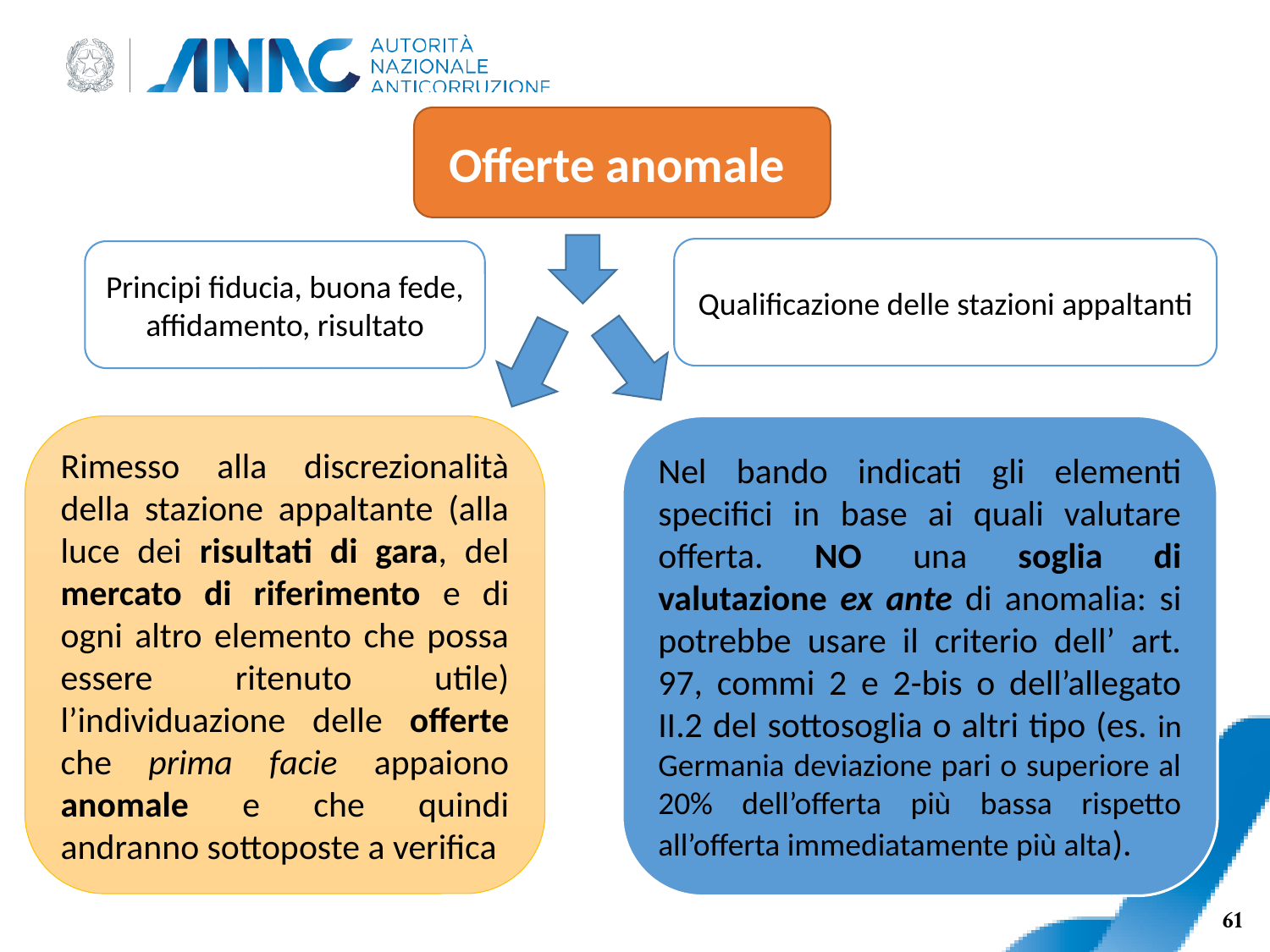

Offerte anomale

Qualificazione delle stazioni appaltanti
Principi fiducia, buona fede, affidamento, risultato

Rimesso alla discrezionalità della stazione appaltante (alla luce dei risultati di gara, del mercato di riferimento e di ogni altro elemento che possa essere ritenuto utile) l’individuazione delle offerte che prima facie appaiono anomale e che quindi andranno sottoposte a verifica
Nel bando indicati gli elementi specifici in base ai quali valutare offerta. NO una soglia di valutazione ex ante di anomalia: si potrebbe usare il criterio dell’ art. 97, commi 2 e 2-bis o dell’allegato II.2 del sottosoglia o altri tipo (es. in Germania deviazione pari o superiore al 20% dell’offerta più bassa rispetto all’offerta immediatamente più alta).
61